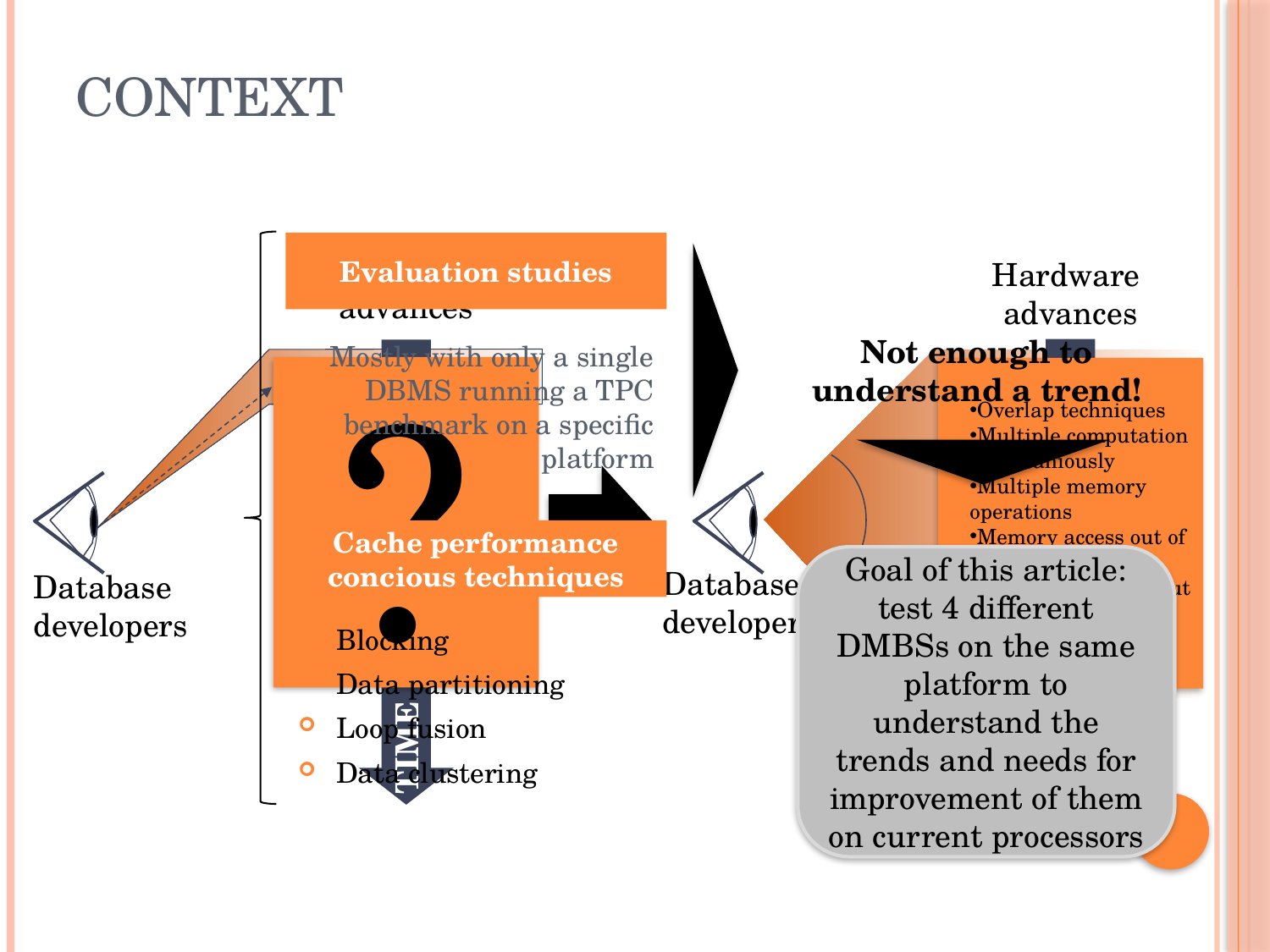

# Context

Evaluation studies
Hardware
advances

?

Database
developers
TIME
Hardware
advances

Overlap techniques
Multiple computation
simultaniously
Multiple memory
operations
Memory access out of
order
Instruction access out
 of order
.....among many

TIME
Database
developers

Not enough to understand a trend!
Mostly with only a single DBMS running a TPC benchmark on a specific platform

Cache performance concious techniques
Goal of this article: test 4 different DMBSs on the same platform to understand the trends and needs for improvement of them on current processors
Blocking
Data partitioning
Loop fusion
Data clustering